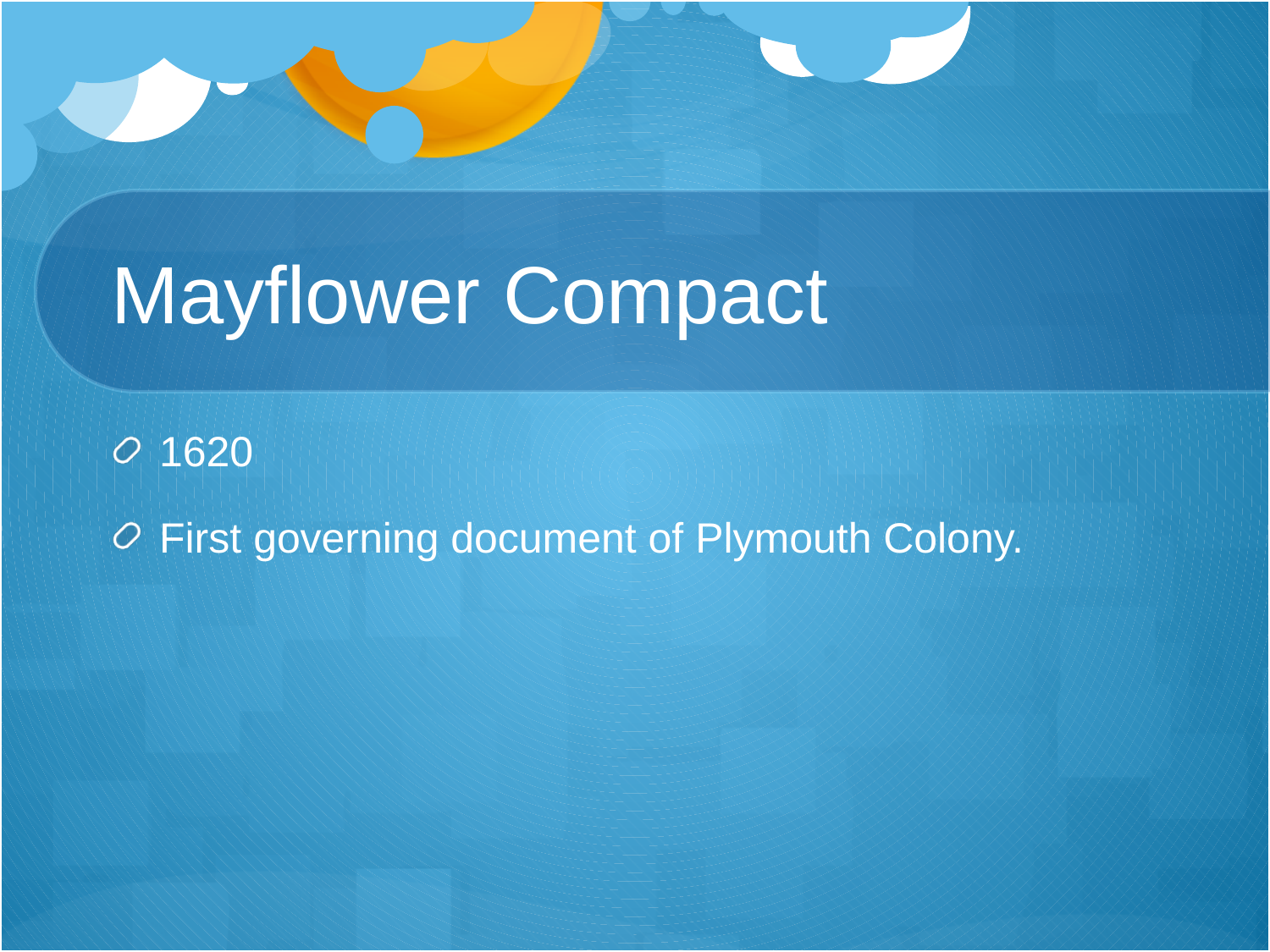

# Mayflower Compact
1620
First governing document of Plymouth Colony.